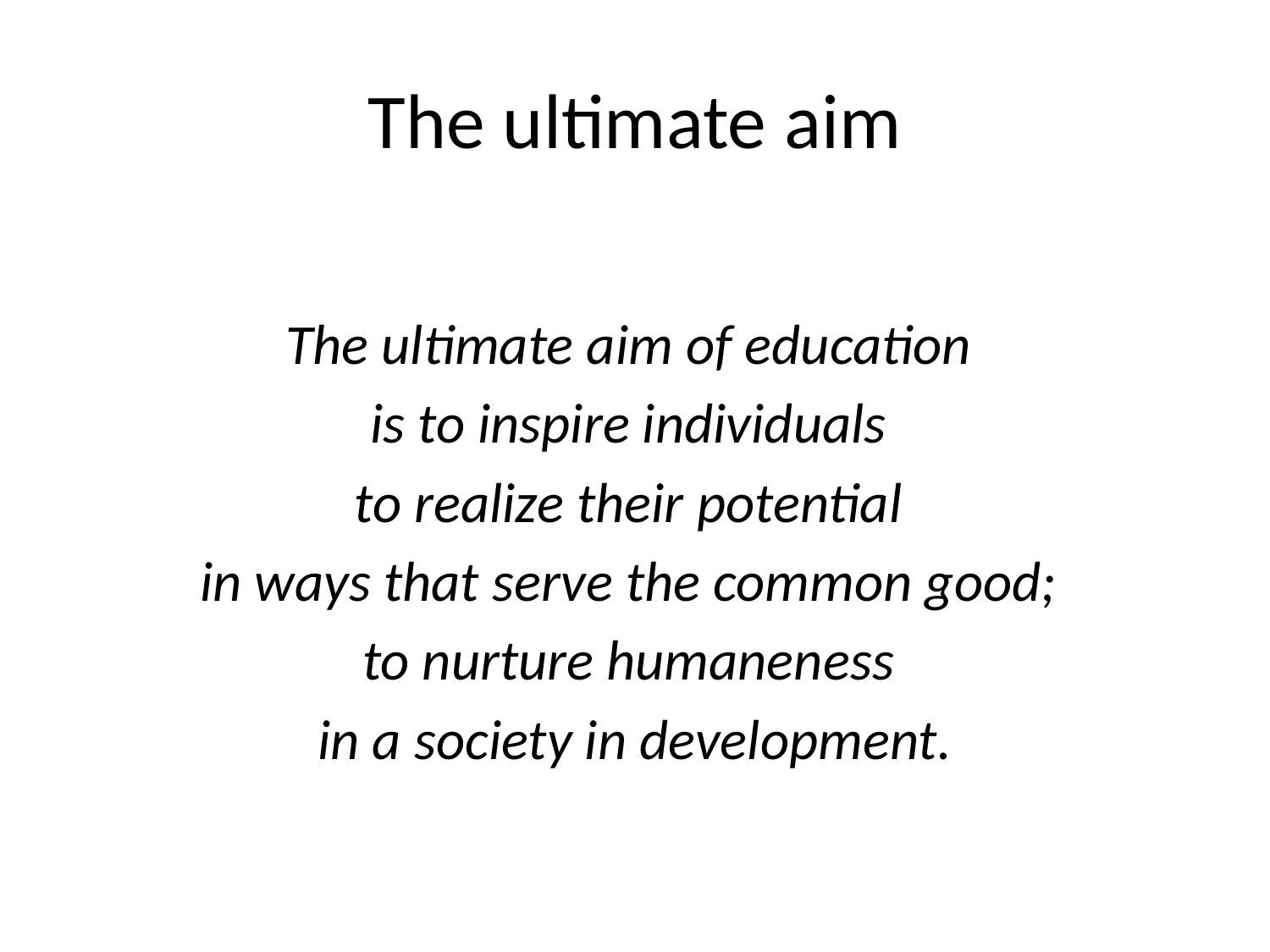

# The ultimate aim

The ultimate aim of education
is to inspire individuals
to realize their potential
in ways that serve the common good;
to nurture humaneness
in a society in development.